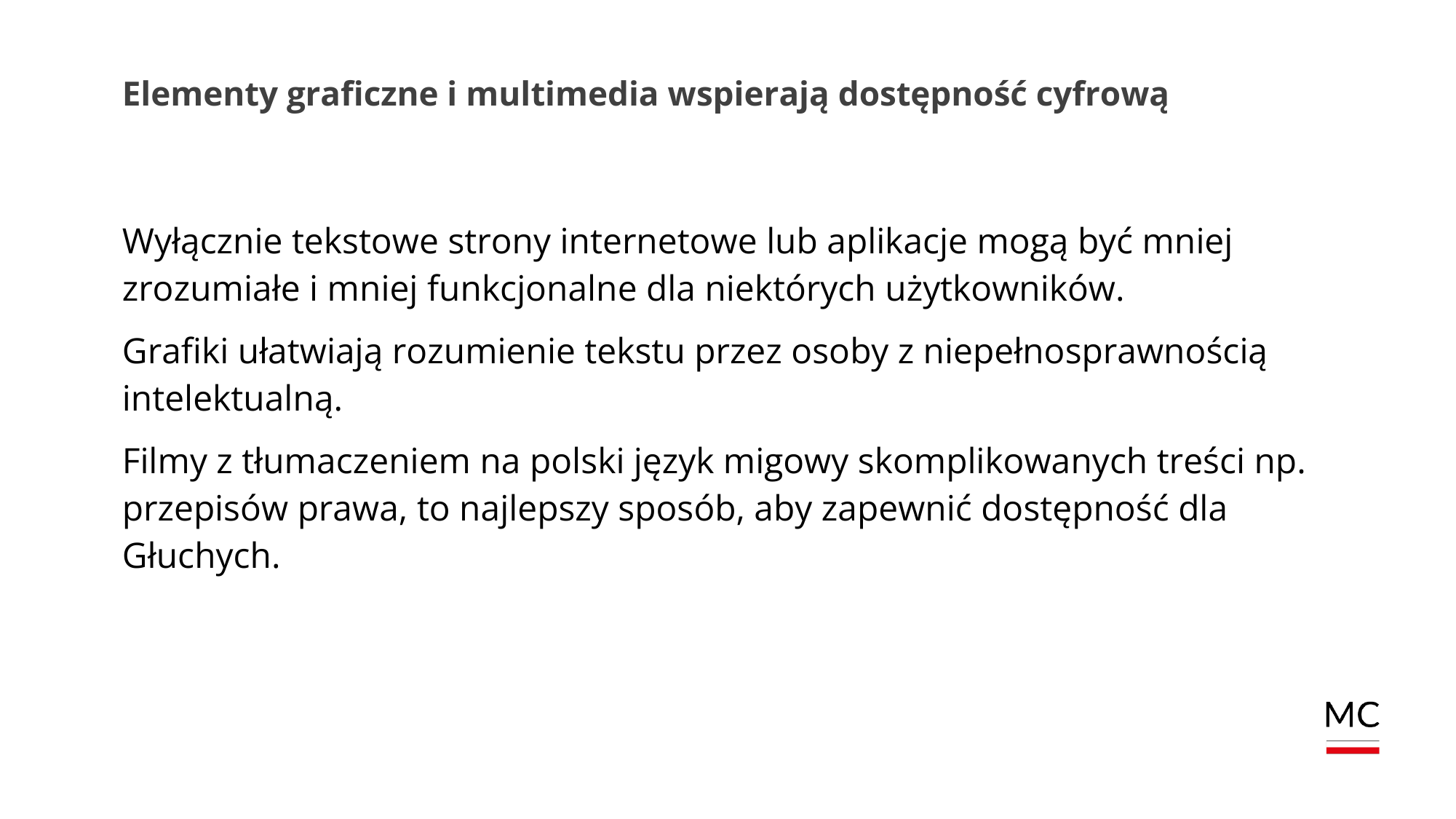

# Elementy graficzne i multimedia wspierają dostępność cyfrową
Wyłącznie tekstowe strony internetowe lub aplikacje mogą być mniej zrozumiałe i mniej funkcjonalne dla niektórych użytkowników.
Grafiki ułatwiają rozumienie tekstu przez osoby z niepełnosprawnością intelektualną.
Filmy z tłumaczeniem na polski język migowy skomplikowanych treści np. przepisów prawa, to najlepszy sposób, aby zapewnić dostępność dla Głuchych.